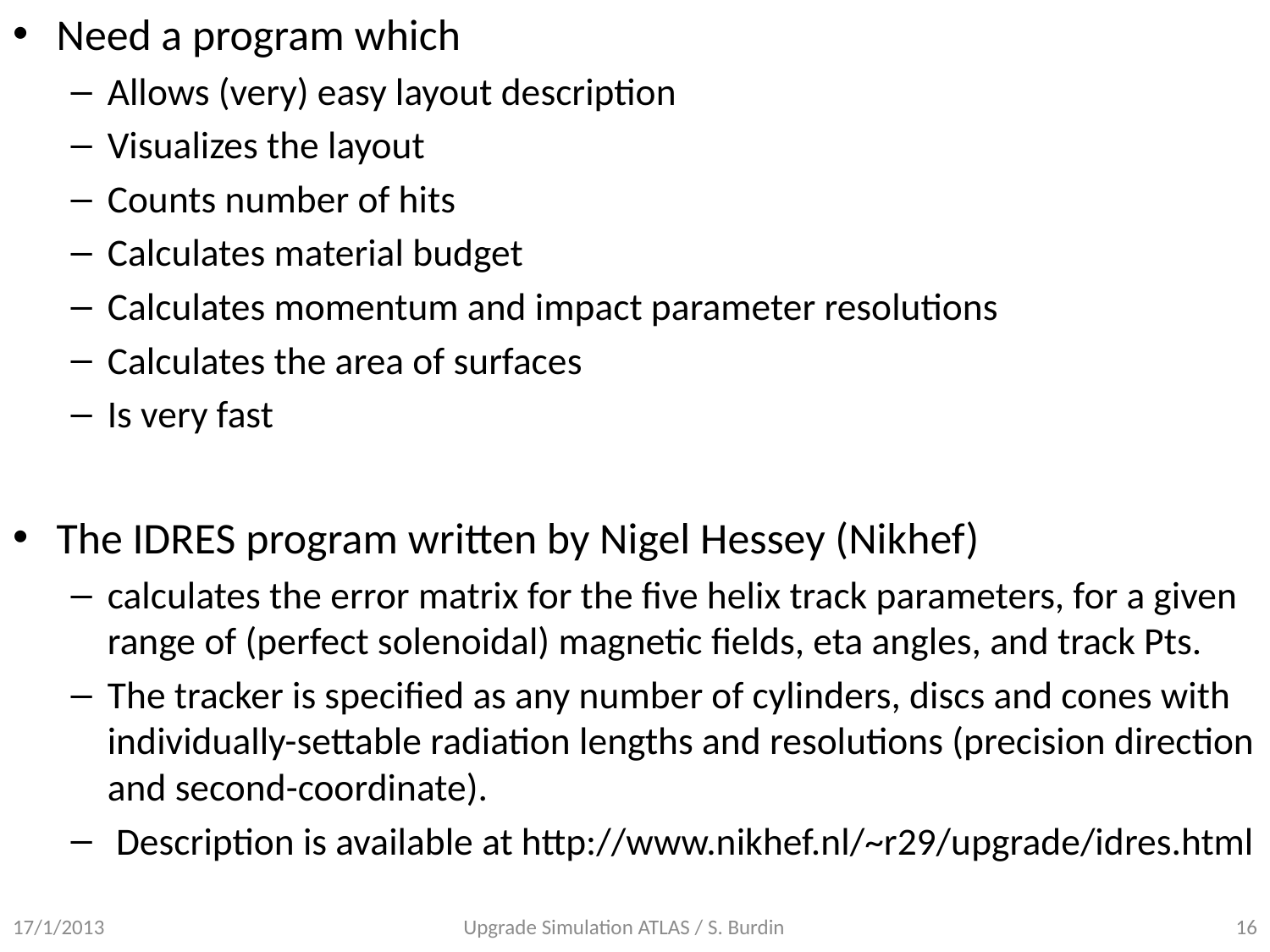

Need a program which
Allows (very) easy layout description
Visualizes the layout
Counts number of hits
Calculates material budget
Calculates momentum and impact parameter resolutions
Calculates the area of surfaces
Is very fast

The IDRES program written by Nigel Hessey (Nikhef)
calculates the error matrix for the five helix track parameters, for a given range of (perfect solenoidal) magnetic fields, eta angles, and track Pts.
The tracker is specified as any number of cylinders, discs and cones with individually-settable radiation lengths and resolutions (precision direction and second-coordinate).
 Description is available at http://www.nikhef.nl/~r29/upgrade/idres.html
17/1/2013
Upgrade Simulation ATLAS / S. Burdin
16